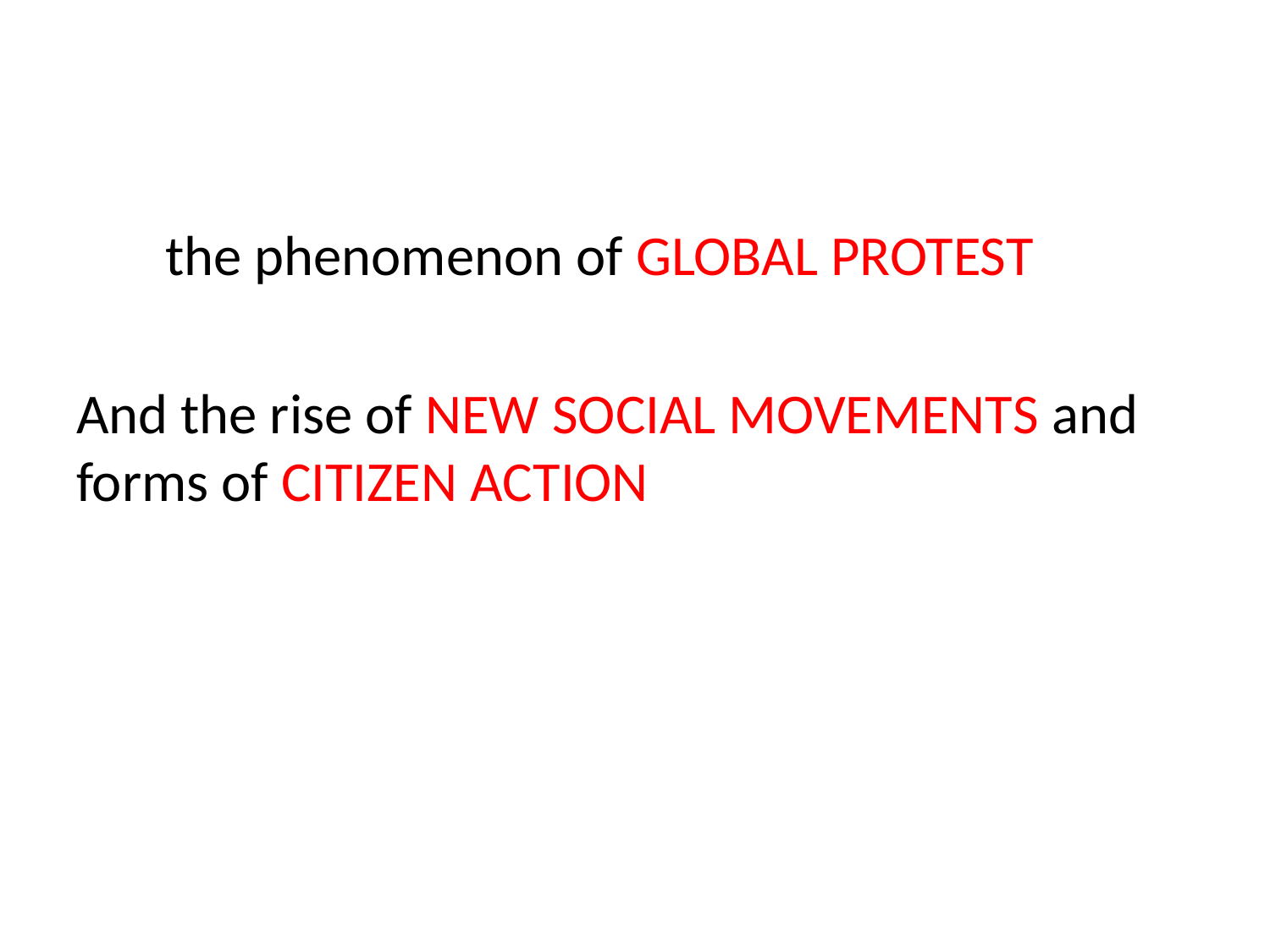

#

       the phenomenon of GLOBAL PROTEST

And the rise of NEW SOCIAL MOVEMENTS and forms of CITIZEN ACTION